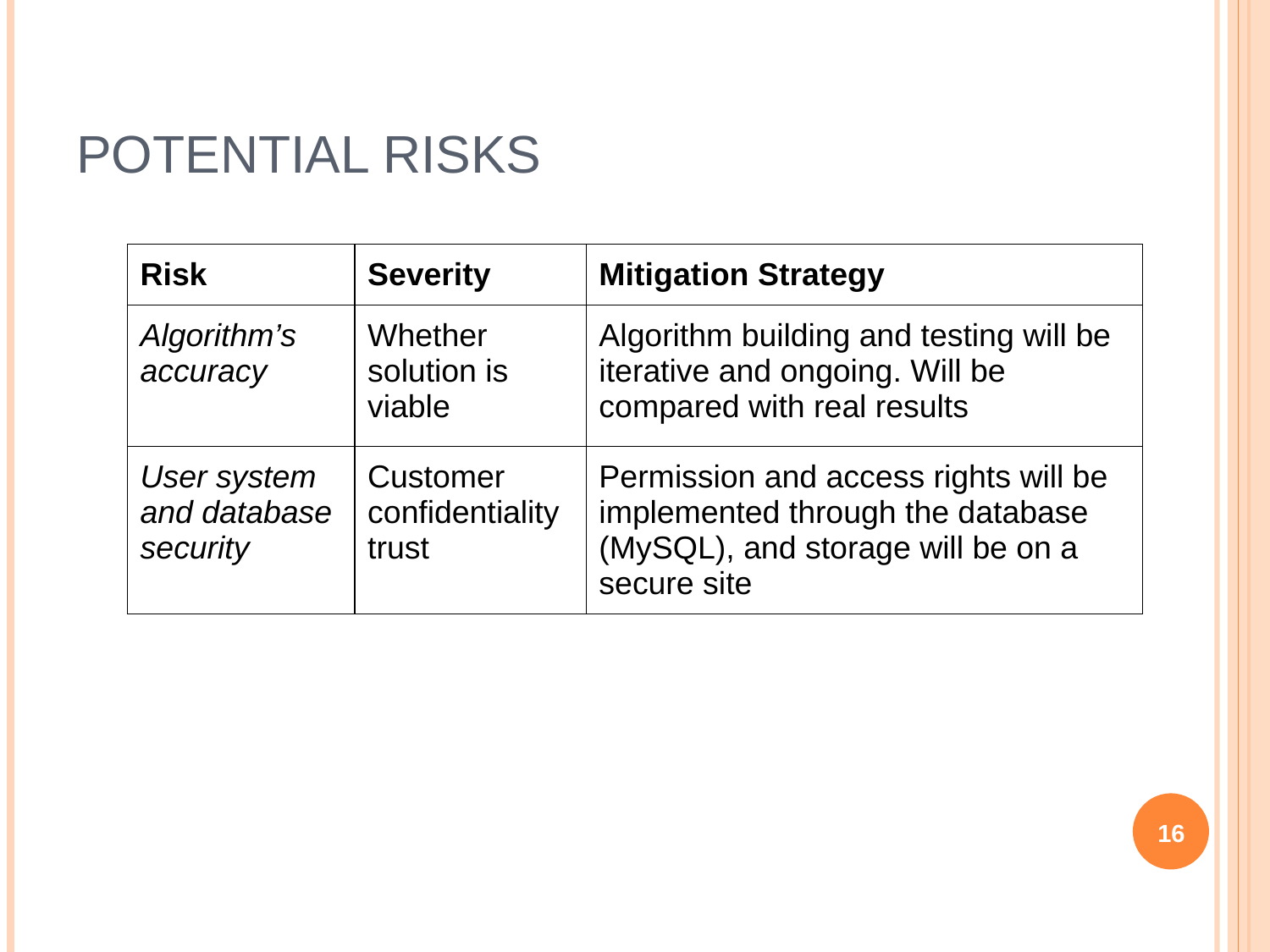

# Potential Risks
| Risk | Severity | Mitigation Strategy |
| --- | --- | --- |
| Algorithm’s accuracy | Whether solution is viable | Algorithm building and testing will be iterative and ongoing. Will be compared with real results |
| User system and database security | Customer confidentiality trust | Permission and access rights will be implemented through the database (MySQL), and storage will be on a secure site |
16